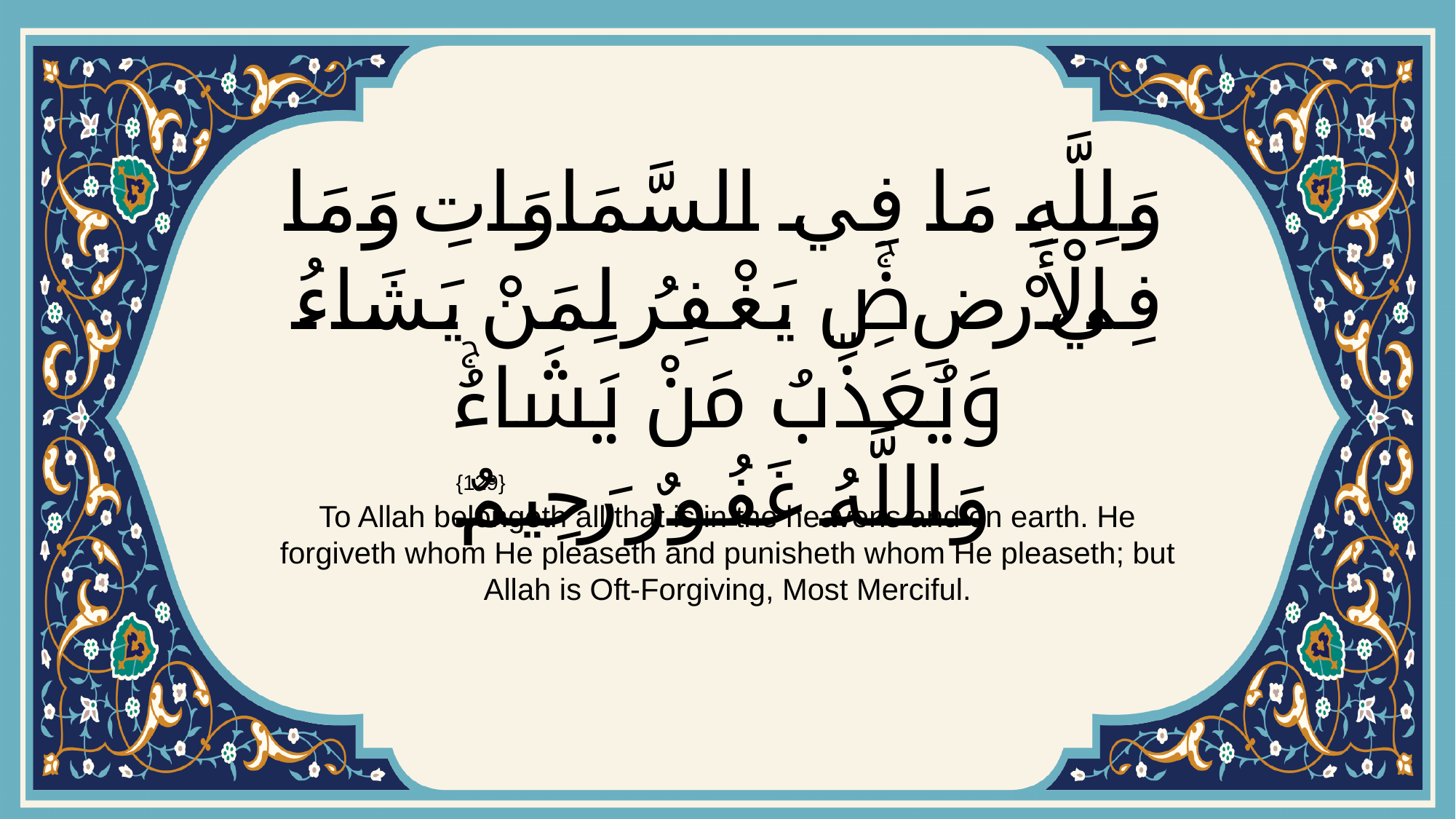

# وَلِلَّهِ مَا فِي السَّمَاوَاتِ وَمَا فِي الْأَرْضِۚ يَغْفِرُ لِمَنْ يَشَاءُ وَيُعَذِّبُ مَنْ يَشَاءُۚ وَاللَّهُ غَفُورٌ رَحِيمٌ
{129}
To Allah belongeth all that is in the heavens and on earth. He forgiveth whom He pleaseth and punisheth whom He pleaseth; but Allah is Oft-Forgiving, Most Merciful.